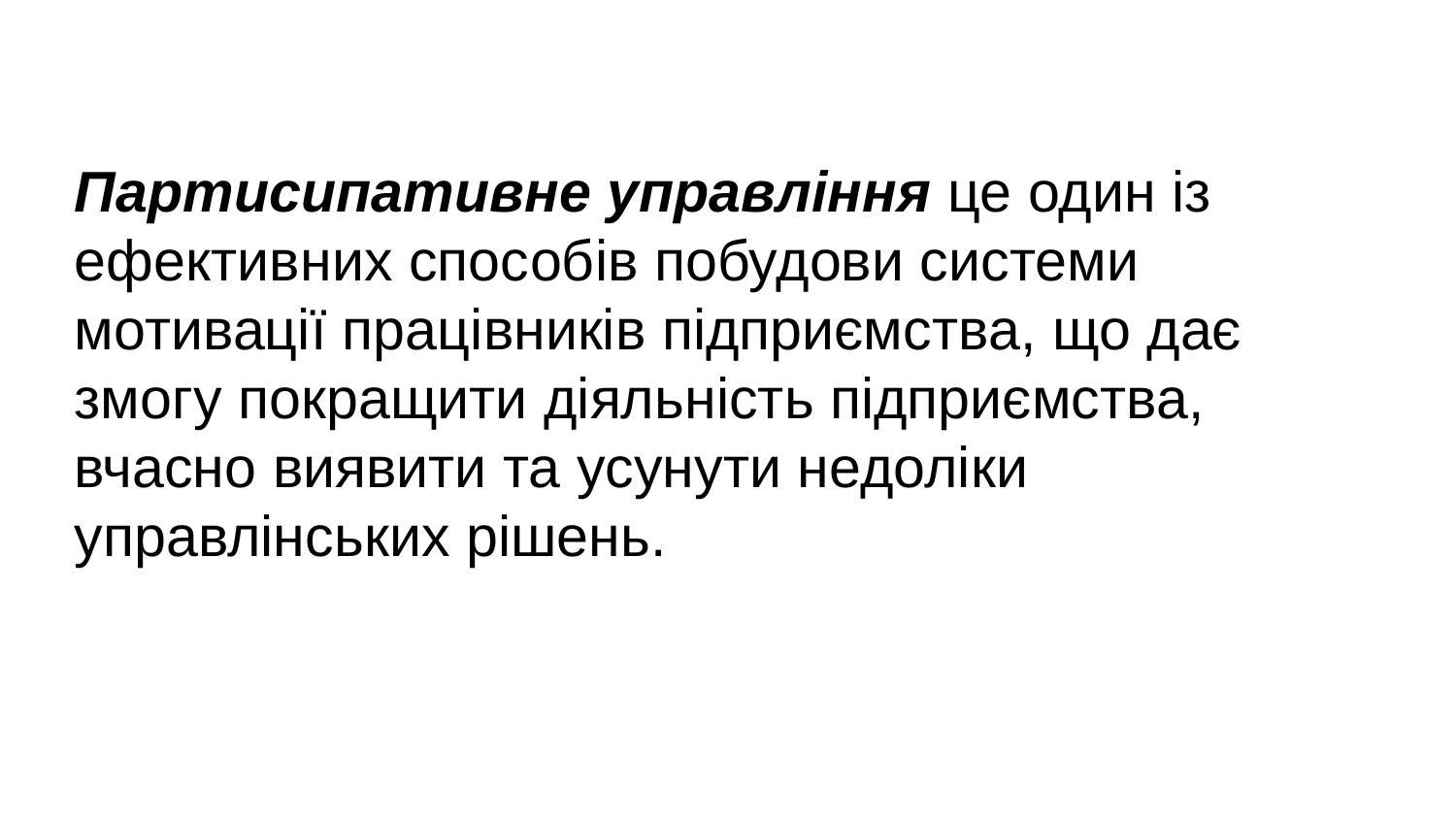

# Партисипативне управління це один із ефективних способів побудови системи мотивації працівників підприємства, що дає змогу покращити діяльність підприємства, вчасно виявити та усунути недоліки управлінських рішень.